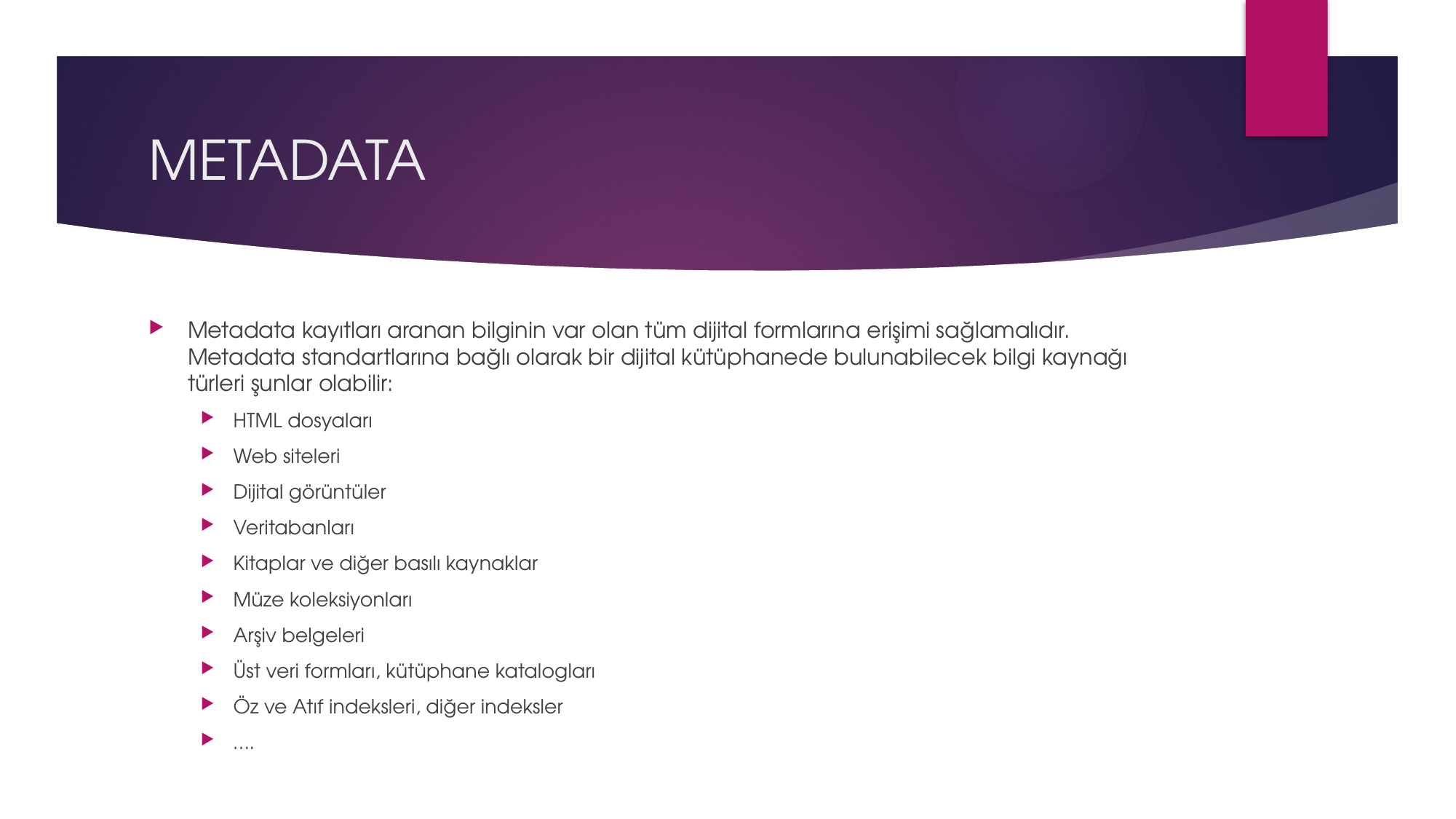

# METADATA
Metadata kayıtları aranan bilginin var olan tüm dijital formlarına erişimi sağlamalıdır. Metadata standartlarına bağlı olarak bir dijital kütüphanede bulunabilecek bilgi kaynağı türleri şunlar olabilir:
HTML dosyaları
Web siteleri
Dijital görüntüler
Veritabanları
Kitaplar ve diğer basılı kaynaklar
Müze koleksiyonları
Arşiv belgeleri
Üst veri formları, kütüphane katalogları
Öz ve Atıf indeksleri, diğer indeksler
….